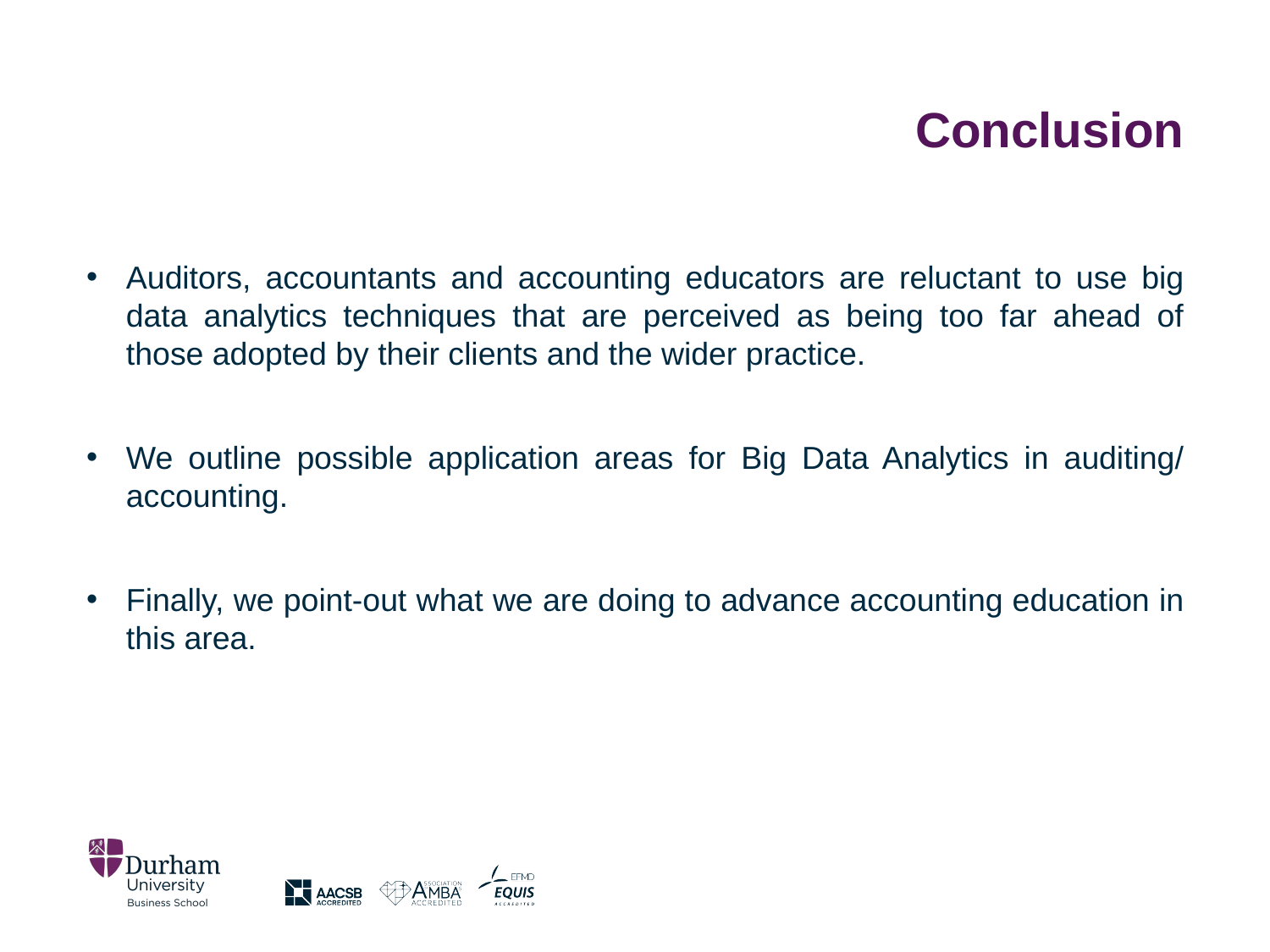

# Conclusion
Auditors, accountants and accounting educators are reluctant to use big data analytics techniques that are perceived as being too far ahead of those adopted by their clients and the wider practice.

We outline possible application areas for Big Data Analytics in auditing/ accounting.

Finally, we point-out what we are doing to advance accounting education in this area.